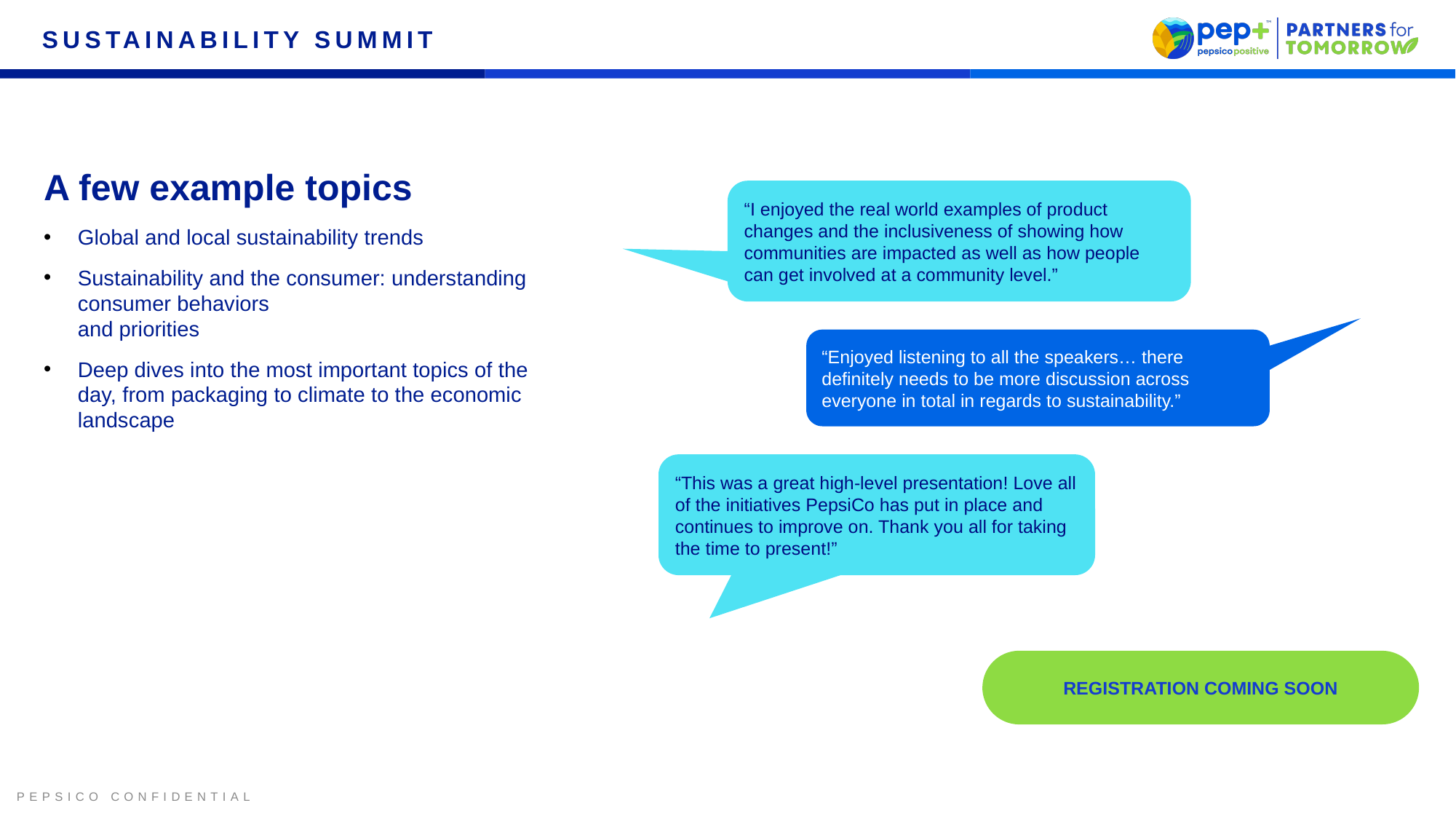

SUSTAINABILITY SUMMIT
A few example topics
Global and local sustainability trends
Sustainability and the consumer: understanding consumer behaviors
and priorities
Deep dives into the most important topics of the day, from packaging to climate to the economic landscape
“I enjoyed the real world examples of product changes and the inclusiveness of showing how communities are impacted as well as how people can get involved at a community level.”
“Enjoyed listening to all the speakers… there definitely needs to be more discussion across everyone in total in regards to sustainability.”
“This was a great high-level presentation! Love all of the initiatives PepsiCo has put in place and continues to improve on. Thank you all for taking the time to present!”
REGISTRATION COMING SOON
PEPSICO CONFIDENTIAL